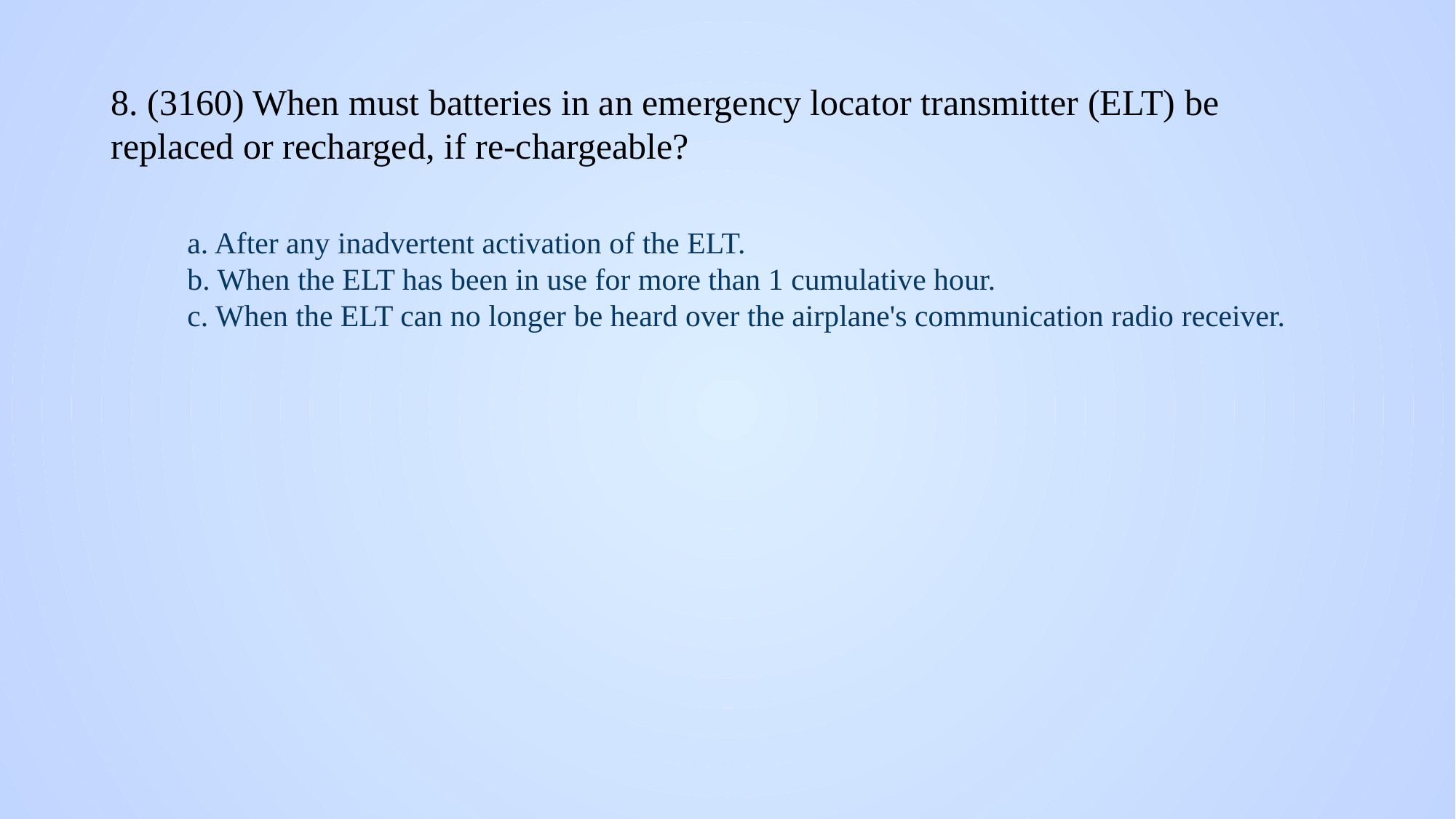

# 8. (3160) When must batteries in an emergency locator transmitter (ELT) be replaced or recharged, if re-chargeable?
a. After any inadvertent activation of the ELT.
b. When the ELT has been in use for more than 1 cumulative hour.
c. When the ELT can no longer be heard over the airplane's communication radio receiver.